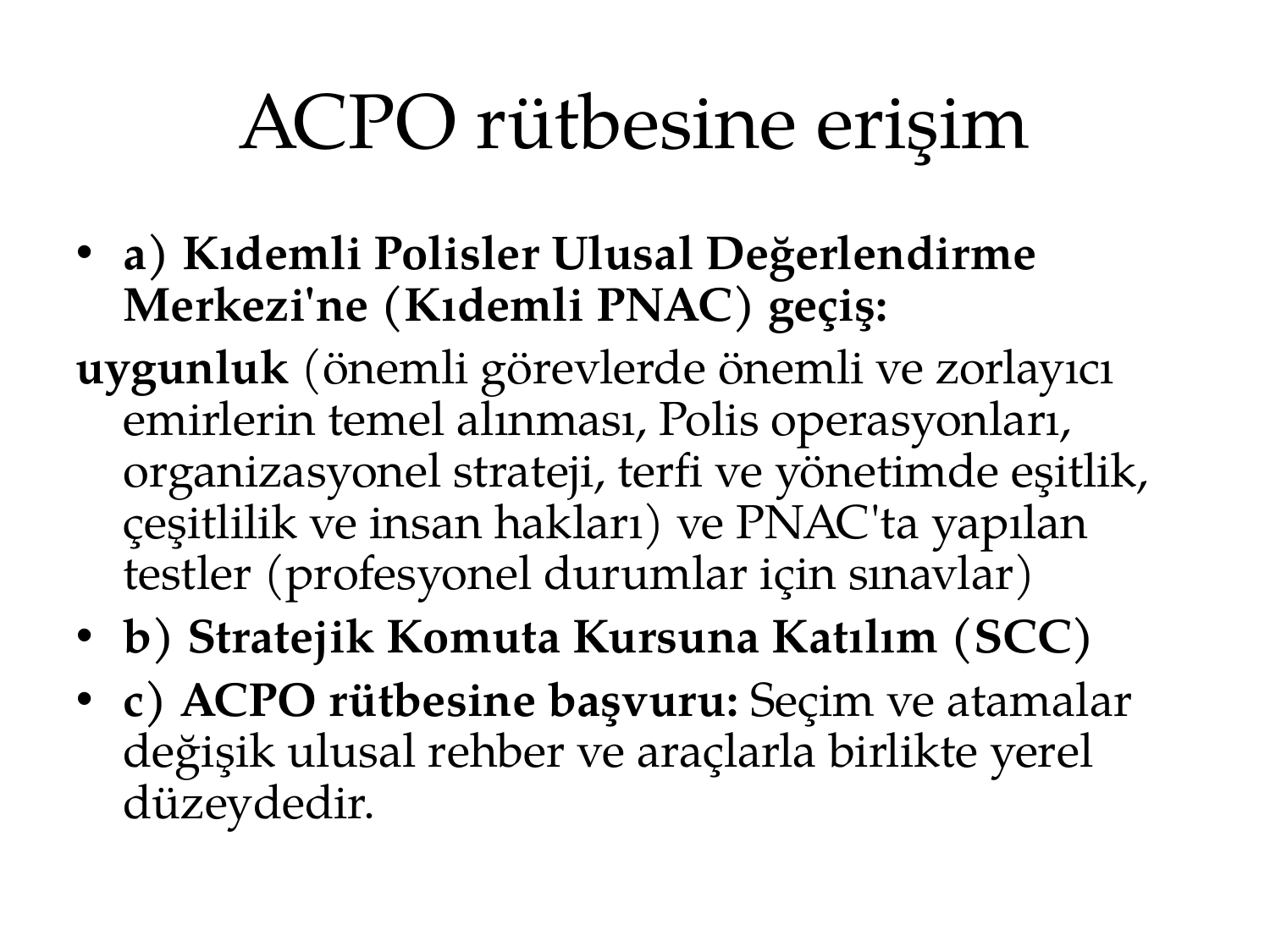

ACPO rütbesine erişim
a) Kıdemli Polisler Ulusal Değerlendirme Merkezi'ne (Kıdemli PNAC) geçiş:
uygunluk (önemli görevlerde önemli ve zorlayıcı emirlerin temel alınması, Polis operasyonları, organizasyonel strateji, terfi ve yönetimde eşitlik, çeşitlilik ve insan hakları) ve PNAC'ta yapılan testler (profesyonel durumlar için sınavlar)
b) Stratejik Komuta Kursuna Katılım (SCC)
c) ACPO rütbesine başvuru: Seçim ve atamalar değişik ulusal rehber ve araçlarla birlikte yerel düzeydedir.